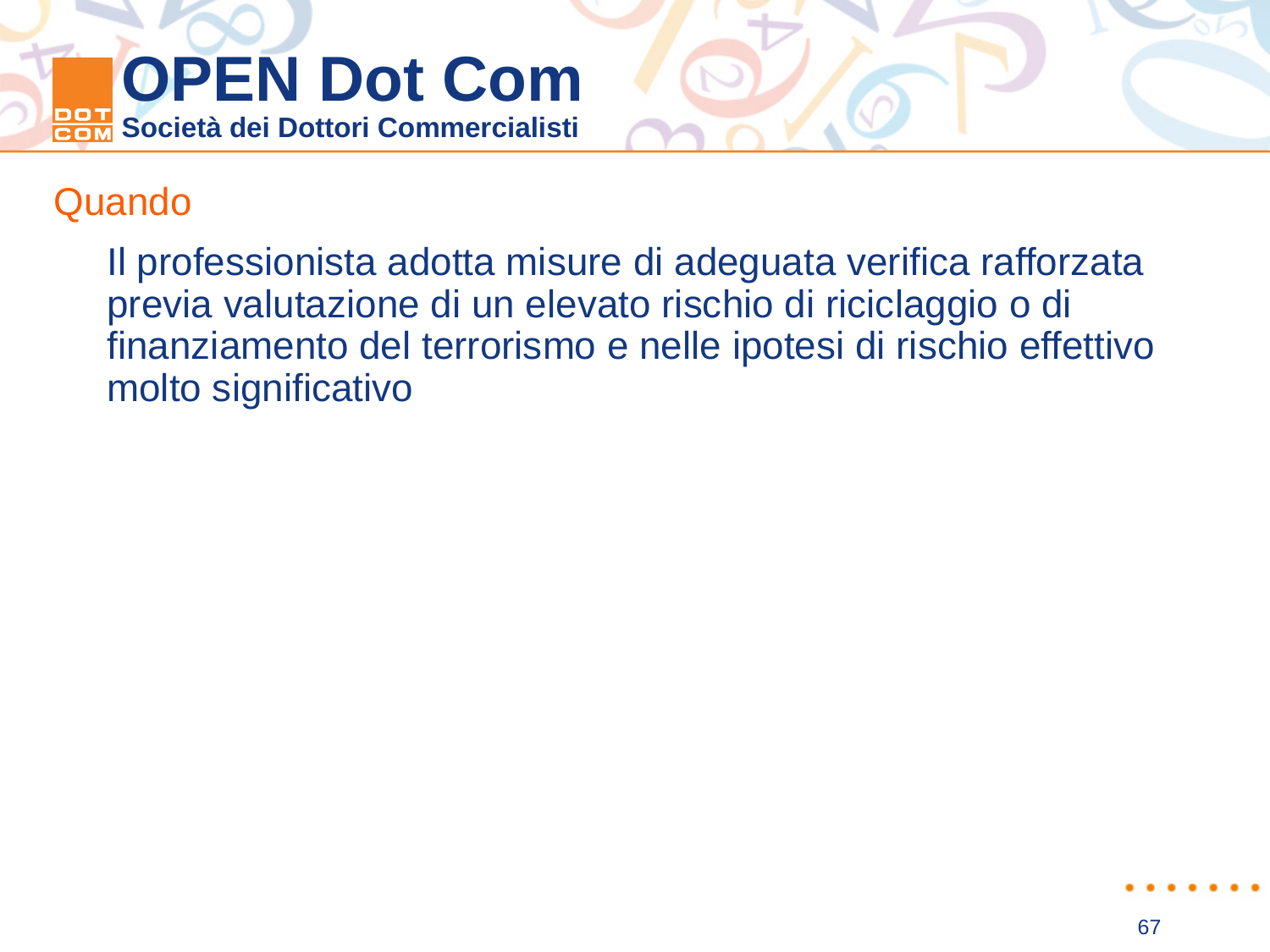

Quando
	Il professionista adotta misure di adeguata verifica rafforzata previa valutazione di un elevato rischio di riciclaggio o di finanziamento del terrorismo e nelle ipotesi di rischio effettivo molto significativo